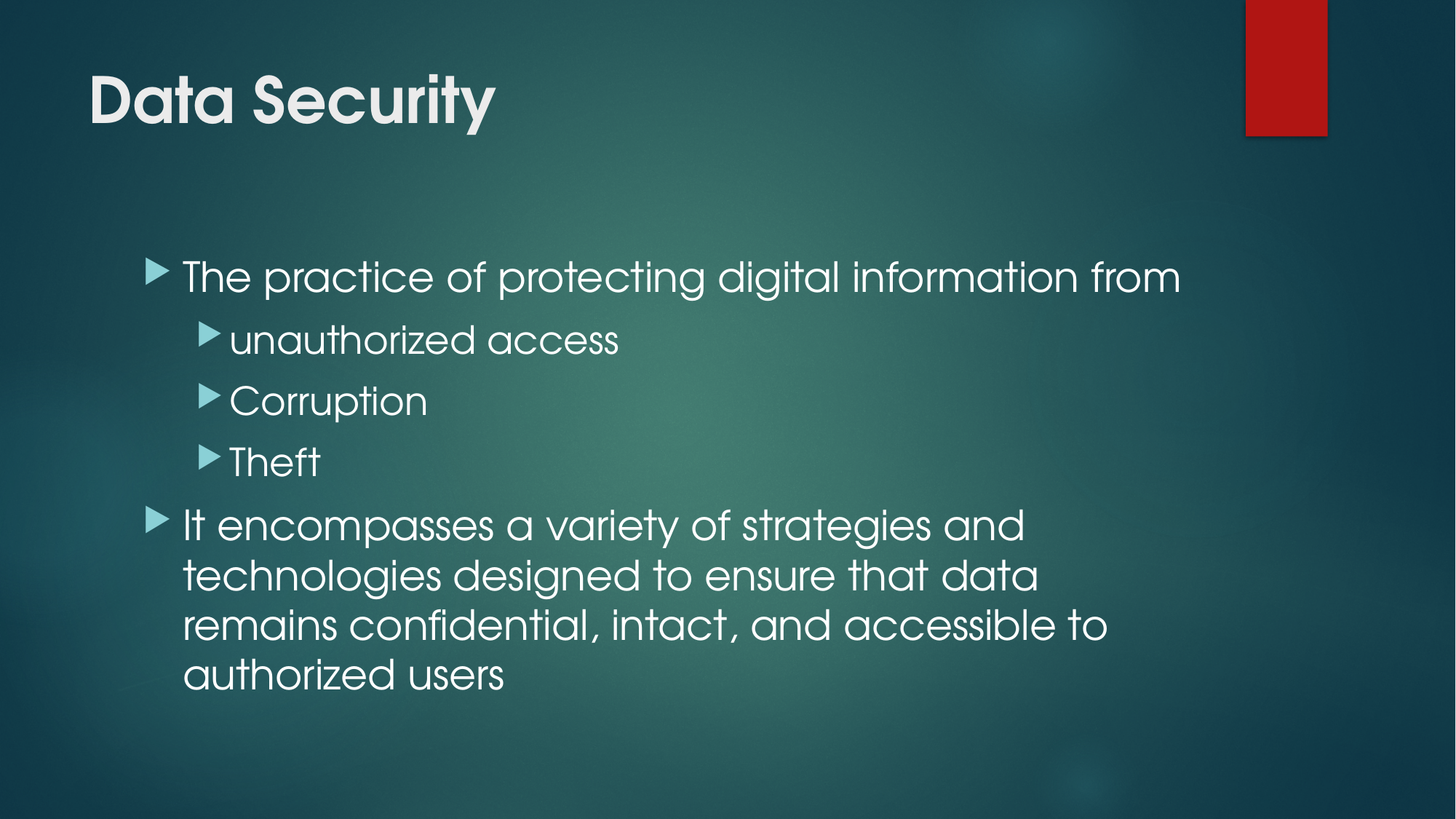

# Data Security
The practice of protecting digital information from
unauthorized access
Corruption
Theft
It encompasses a variety of strategies and technologies designed to ensure that data remains confidential, intact, and accessible to authorized users